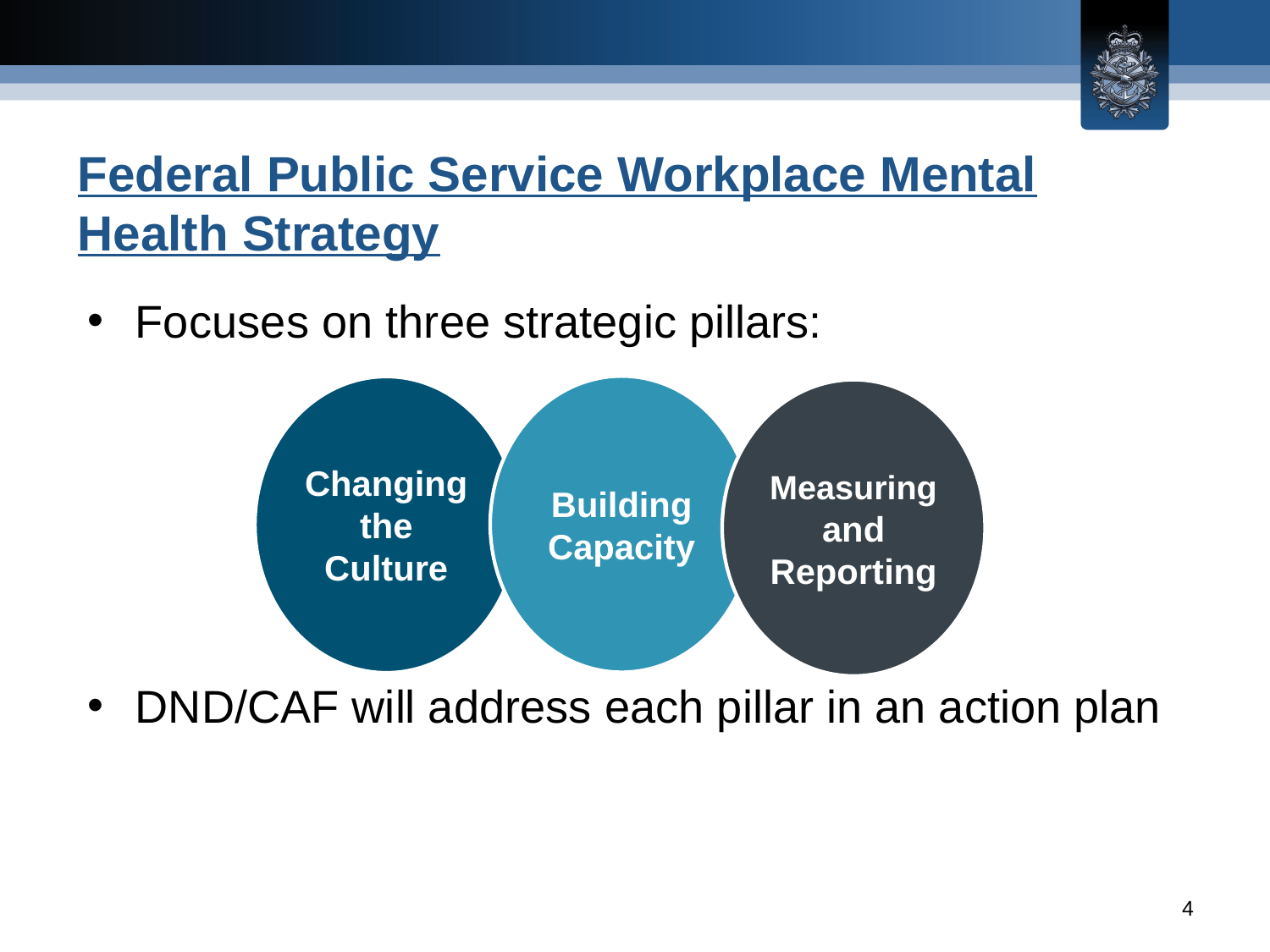

# Federal Public Service Workplace Mental Health Strategy
Focuses on three strategic pillars:

DND/CAF will address each pillar in an action plan

Building Capacity
Changing the Culture
Measuring and Reporting
4